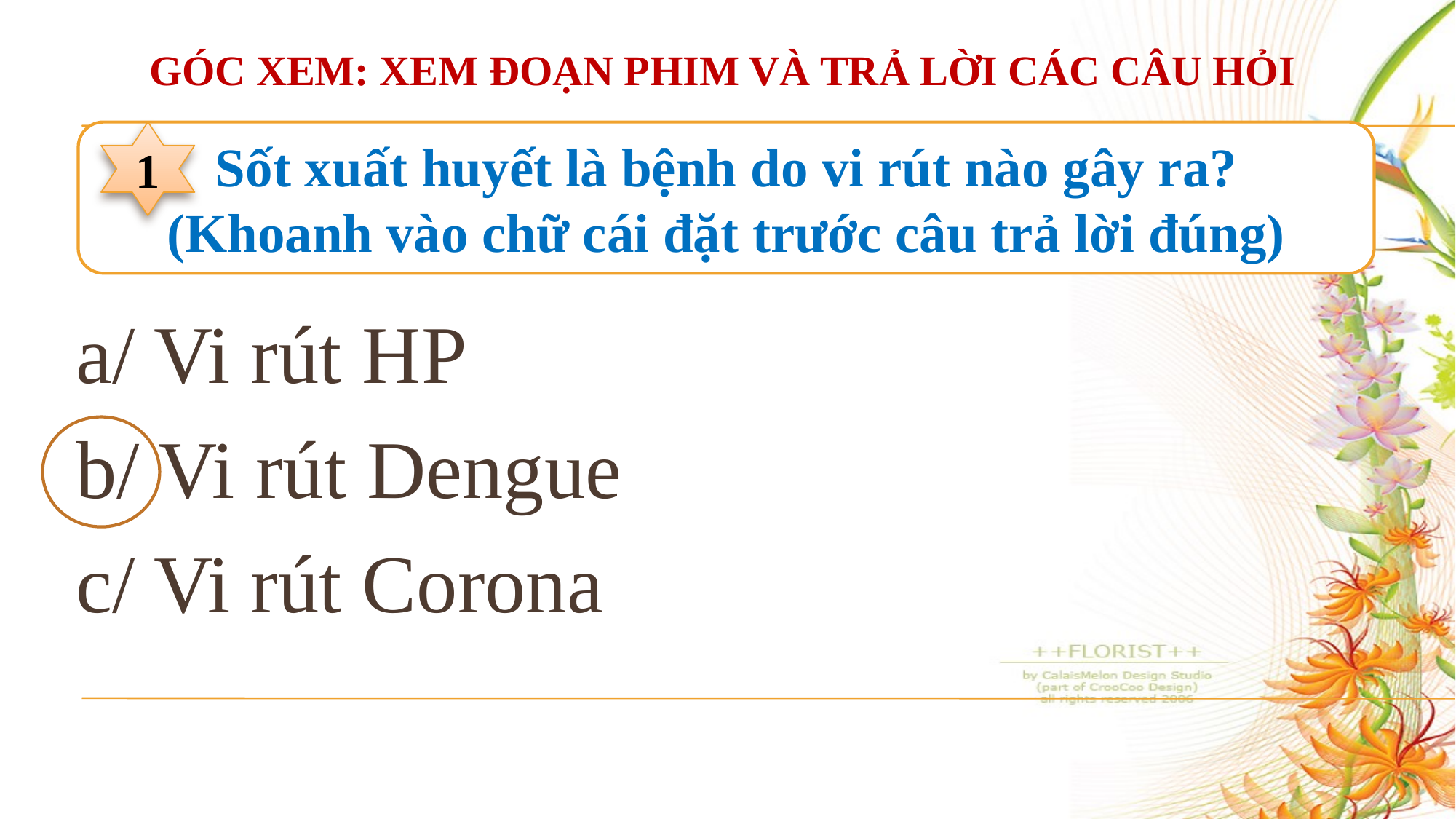

GÓC XEM: XEM ĐOẠN PHIM VÀ TRẢ LỜI CÁC CÂU HỎI
Sốt xuất huyết là bệnh do vi rút nào gây ra?
(Khoanh vào chữ cái đặt trước câu trả lời đúng)
1
a/ Vi rút HP
b/ Vi rút Dengue
c/ Vi rút Corona